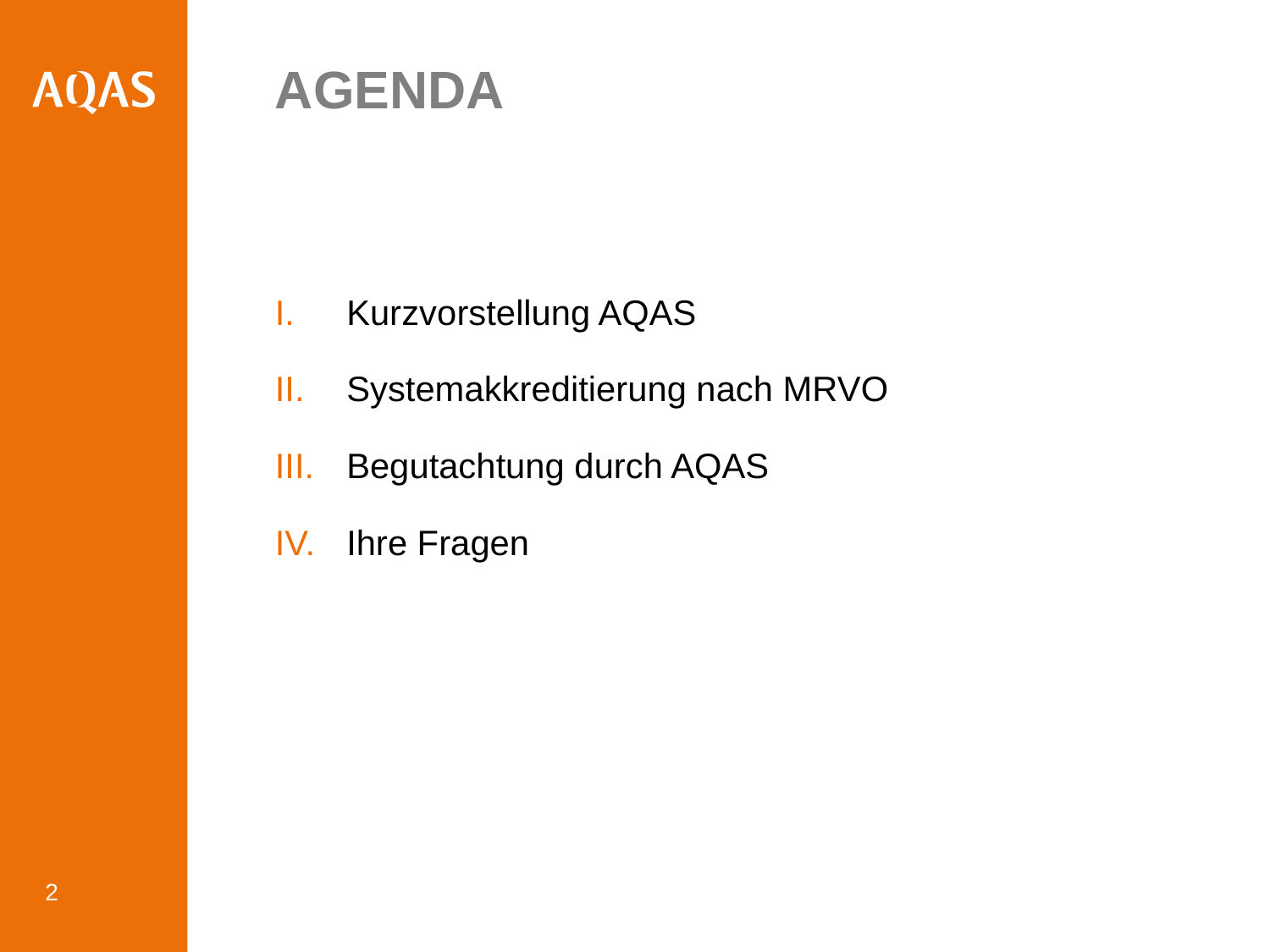

# Agenda
Kurzvorstellung AQAS
Systemakkreditierung nach MRVO
Begutachtung durch AQAS
Ihre Fragen
2